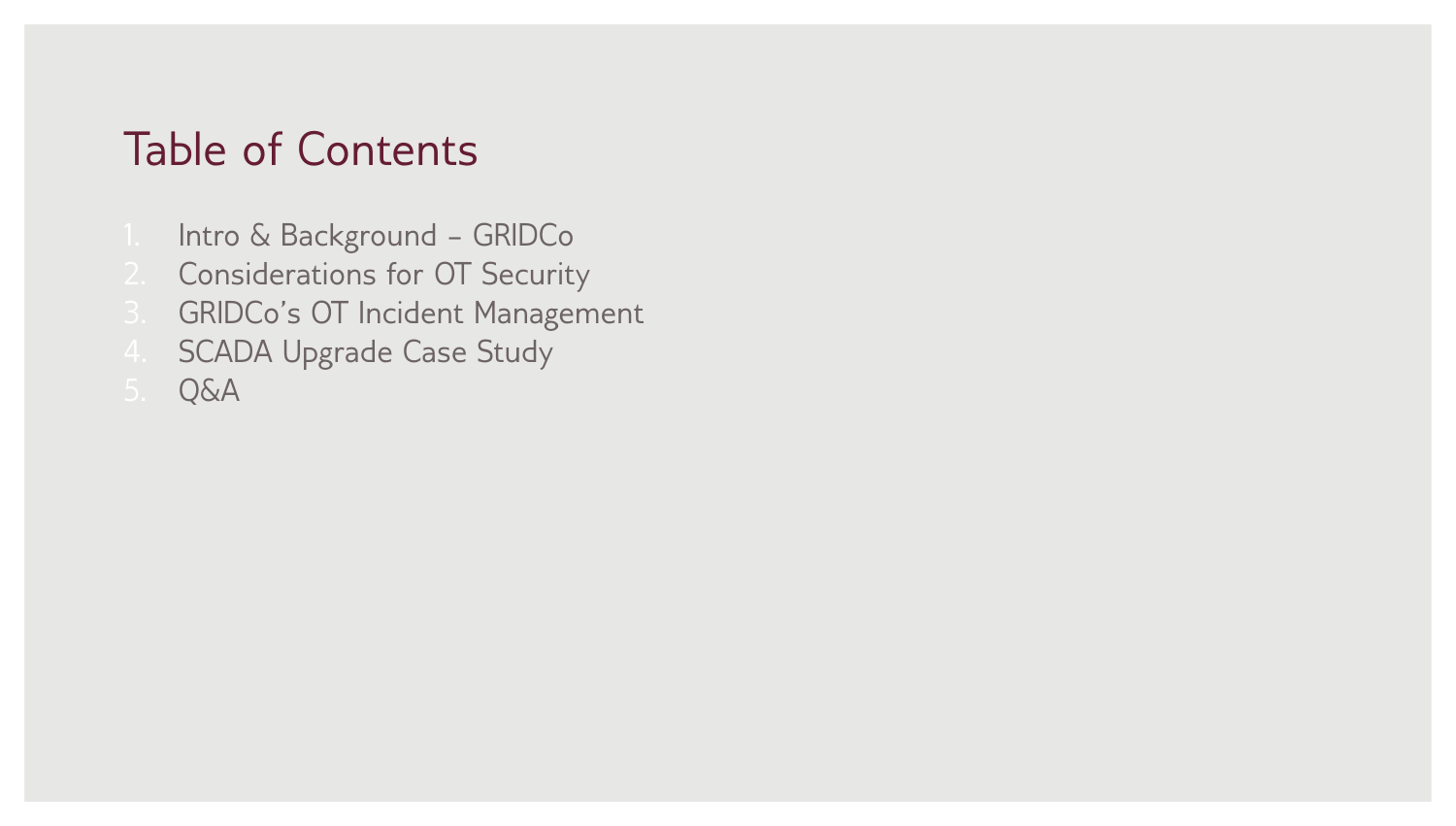

# Table of Contents
Intro & Background – GRIDCo
Considerations for OT Security
GRIDCo’s OT Incident Management
SCADA Upgrade Case Study
Q&A